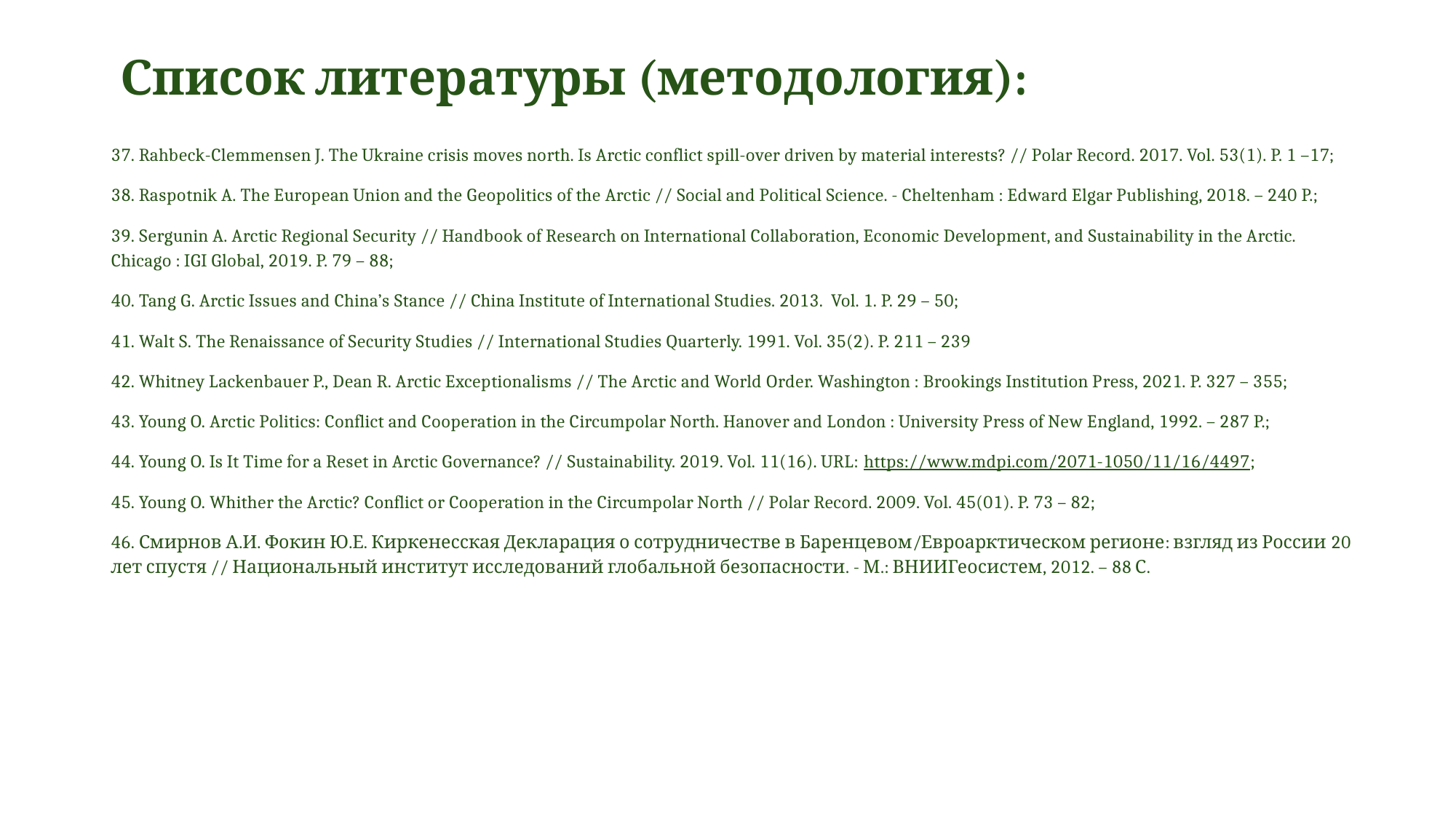

# Список литературы (методология):
37. Rahbeck-Clemmensen J. The Ukraine crisis moves north. Is Arctic conflict spill-over driven by material interests? // Polar Record. 2017. Vol. 53(1). P. 1 –17;
38. Raspotnik A. The European Union and the Geopolitics of the Arctic // Social and Political Science. - Cheltenham : Edward Elgar Publishing, 2018. – 240 P.;
39. Sergunin A. Arctic Regional Security // Handbook of Research on International Collaboration, Economic Development, and Sustainability in the Arctic. Chicago : IGI Global, 2019. P. 79 – 88;
40. Tang G. Arctic Issues and China’s Stance // China Institute of International Studies. 2013.  Vol. 1. P. 29 – 50;
41. Walt S. The Renaissance of Security Studies // International Studies Quarterly. 1991. Vol. 35(2). P. 211 – 239
42. Whitney Lackenbauer P., Dean R. Arctic Exceptionalisms // The Arctic and World Order. Washington : Brookings Institution Press, 2021. P. 327 – 355;
43. Young O. Arctic Politics: Conflict and Cooperation in the Circumpolar North. Hanover and London : University Press of New England, 1992. – 287 P.;
44. Young O. Is It Time for a Reset in Arctic Governance? // Sustainability. 2019. Vol. 11(16). URL: https://www.mdpi.com/2071-1050/11/16/4497;
45. Young O. Whither the Arctic? Conflict or Cooperation in the Circumpolar North // Polar Record. 2009. Vol. 45(01). P. 73 – 82;
46. Смирнов А.И. Фокин Ю.Е. Киркенесская Декларация о сотрудничестве в Баренцевом/Евроарктическом регионе: взгляд из России 20 лет спустя // Национальный институт исследований глобальной безопасности. - М.: ВНИИГеосистем, 2012. – 88 С.